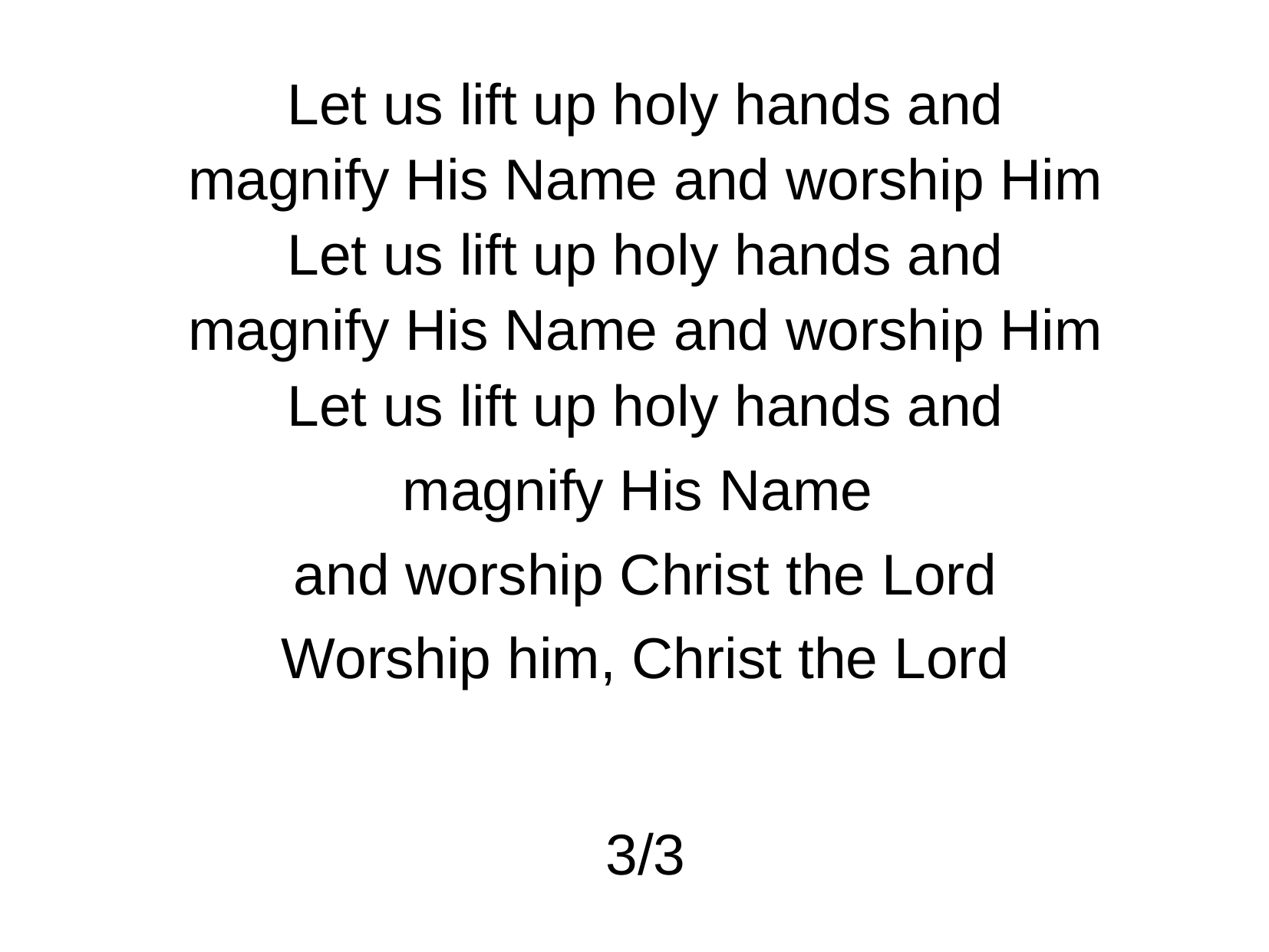

Let us lift up holy hands and
magnify His Name and worship Him
Let us lift up holy hands and
magnify His Name and worship Him
Let us lift up holy hands and
magnify His Name
and worship Christ the Lord
Worship him, Christ the Lord

3/3